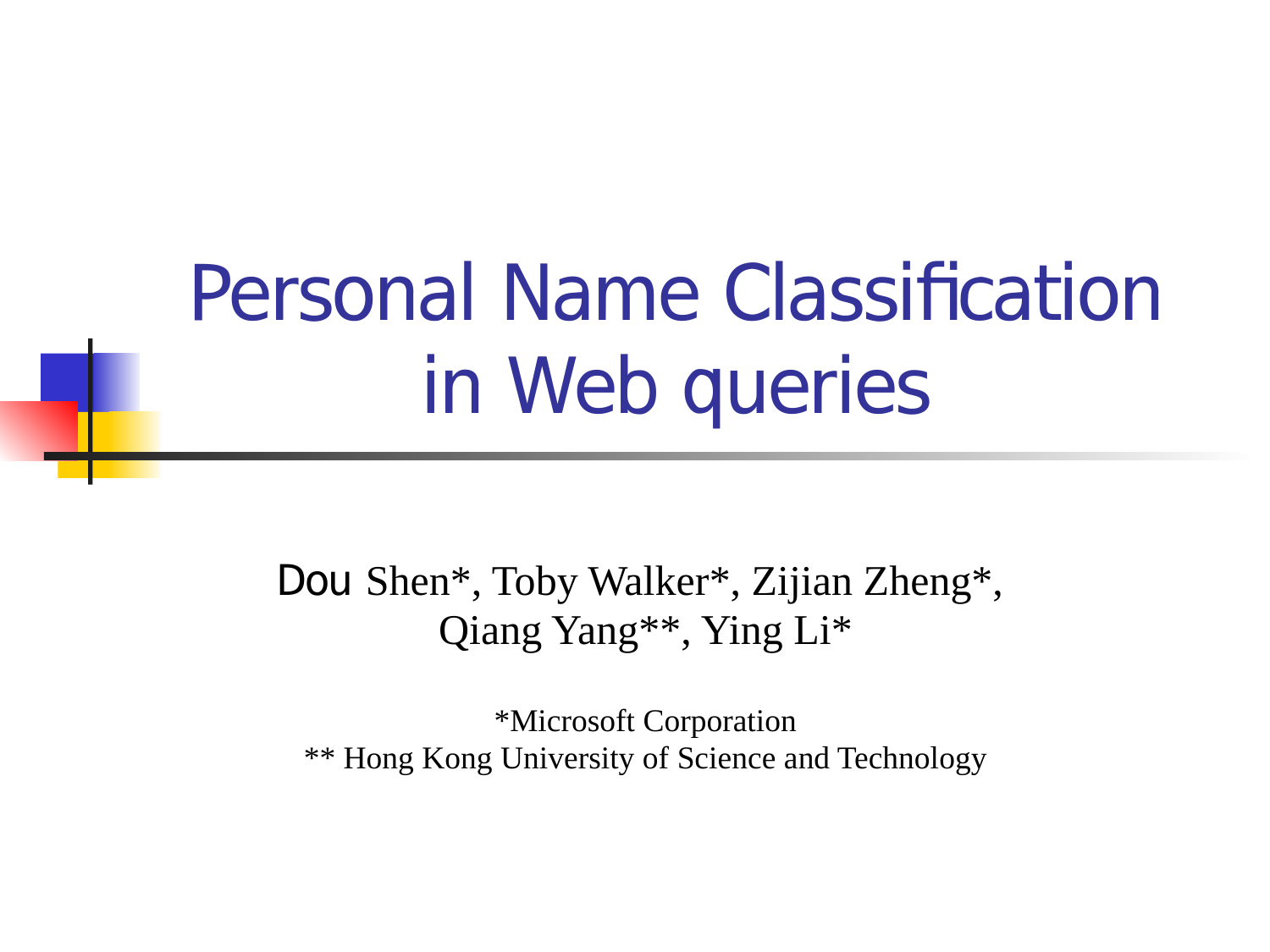

# Personal Name Classification in Web queries

Dou Shen*, Toby Walker*, Zijian Zheng*,
Qiang Yang**, Ying Li*

*Microsoft Corporation
** Hong Kong University of Science and Technology